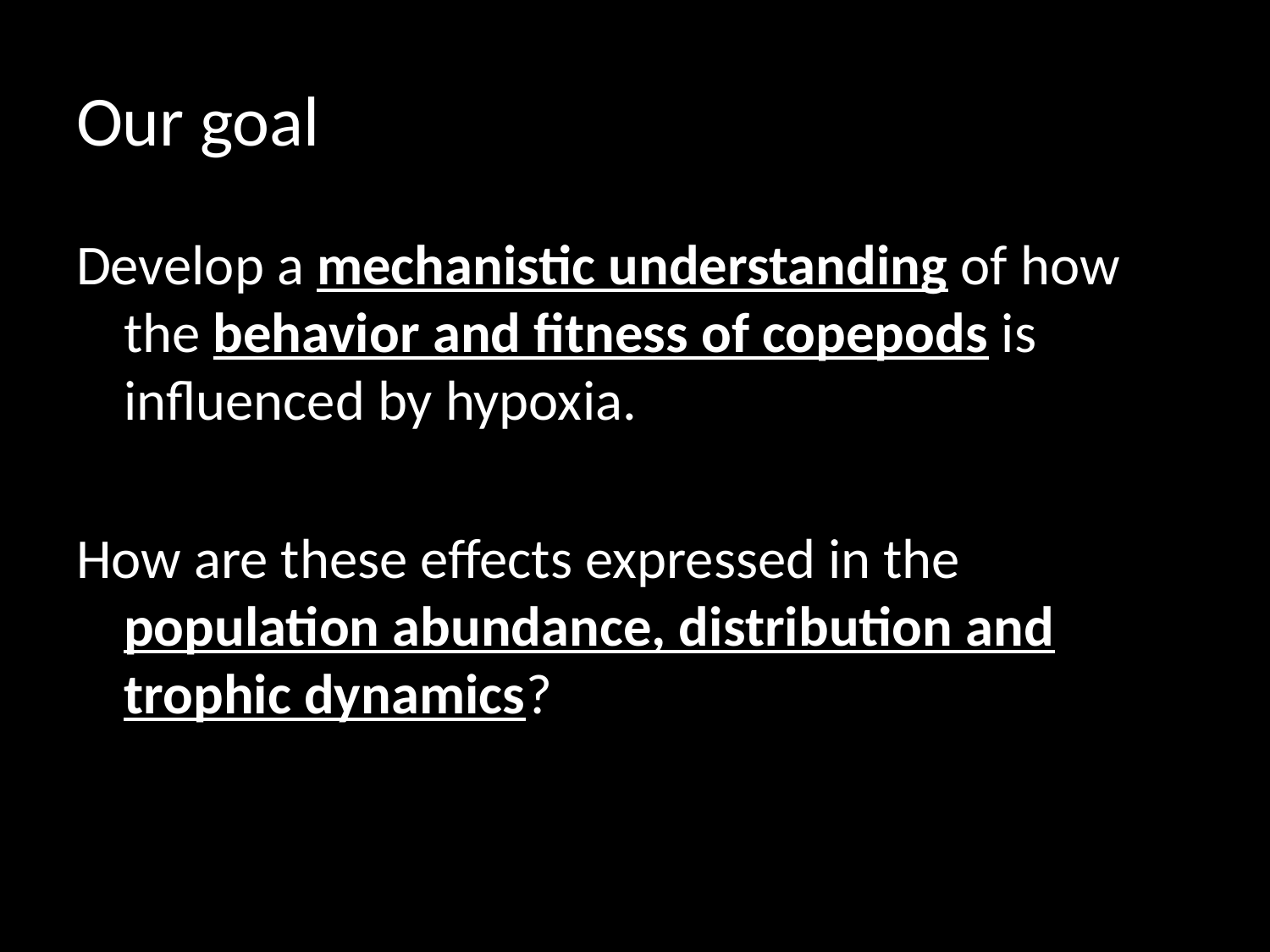

# Our goal
Develop a mechanistic understanding of how the behavior and fitness of copepods is influenced by hypoxia.

How are these effects expressed in the population abundance, distribution and trophic dynamics?